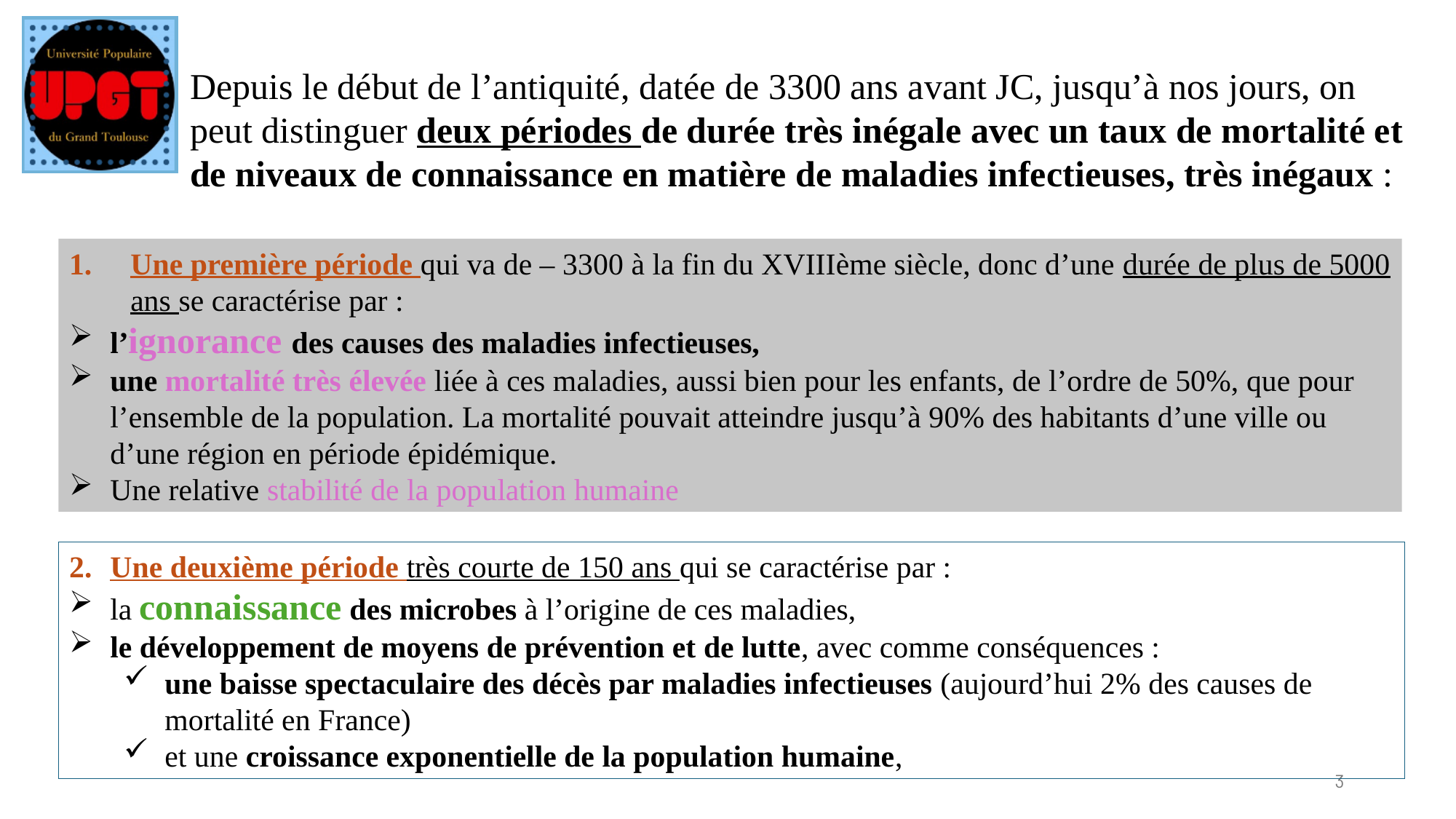

Depuis le début de l’antiquité, datée de 3300 ans avant JC, jusqu’à nos jours, on peut distinguer deux périodes de durée très inégale avec un taux de mortalité et de niveaux de connaissance en matière de maladies infectieuses, très inégaux :
Une première période qui va de – 3300 à la fin du XVIIIème siècle, donc d’une durée de plus de 5000 ans se caractérise par :
l’ignorance des causes des maladies infectieuses,
une mortalité très élevée liée à ces maladies, aussi bien pour les enfants, de l’ordre de 50%, que pour l’ensemble de la population. La mortalité pouvait atteindre jusqu’à 90% des habitants d’une ville ou d’une région en période épidémique.
Une relative stabilité de la population humaine
Une deuxième période très courte de 150 ans qui se caractérise par :
la connaissance des microbes à l’origine de ces maladies,
le développement de moyens de prévention et de lutte, avec comme conséquences :
une baisse spectaculaire des décès par maladies infectieuses (aujourd’hui 2% des causes de mortalité en France)
et une croissance exponentielle de la population humaine,
3